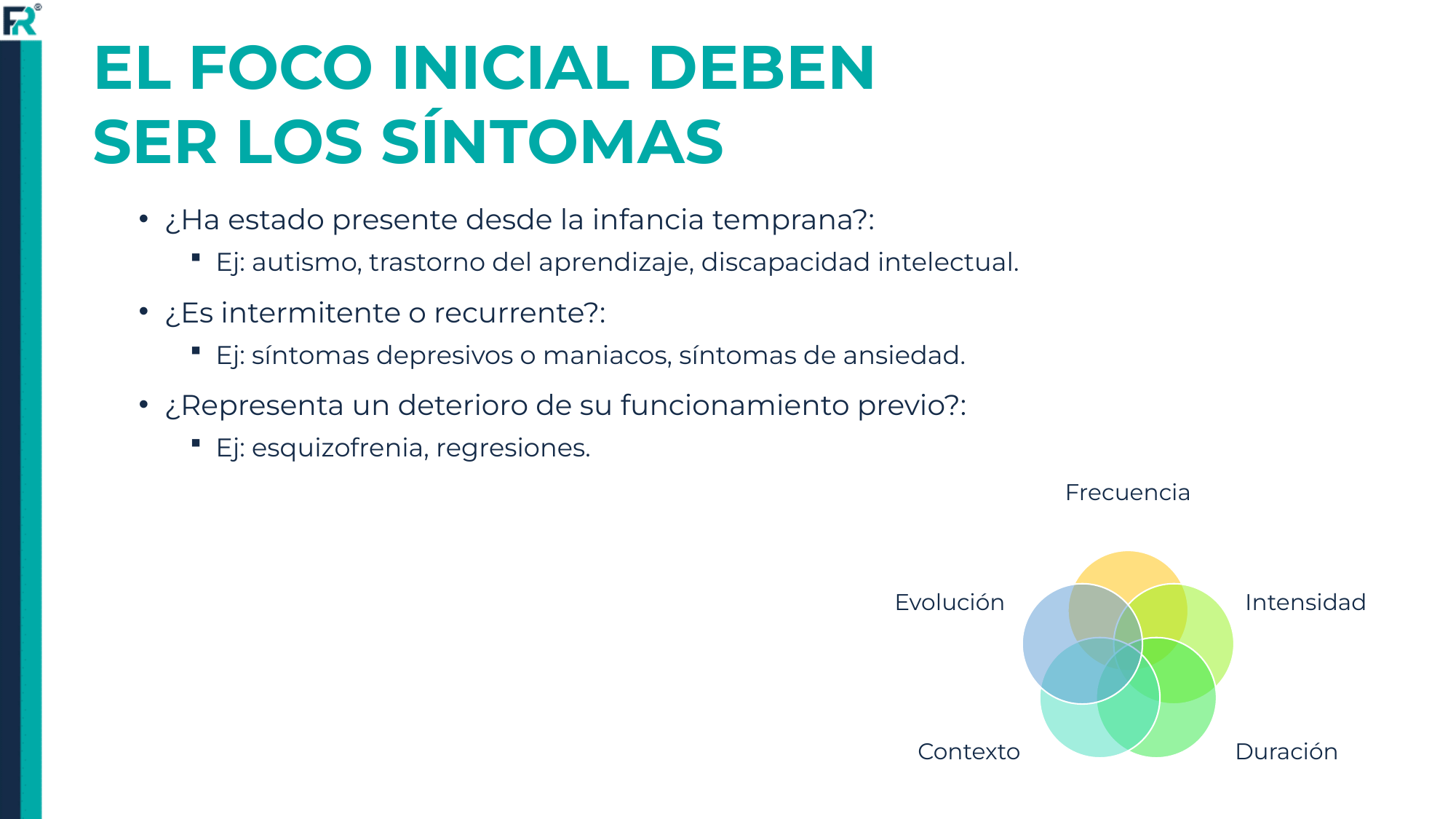

# EL FOCO INICIAL DEBEN SER LOS SÍNTOMAS
¿Ha estado presente desde la infancia temprana?:
Ej: autismo, trastorno del aprendizaje, discapacidad intelectual.
¿Es intermitente o recurrente?:
Ej: síntomas depresivos o maniacos, síntomas de ansiedad.
¿Representa un deterioro de su funcionamiento previo?:
Ej: esquizofrenia, regresiones.
Frecuencia
Intensidad
Duración
Contexto
Evolución